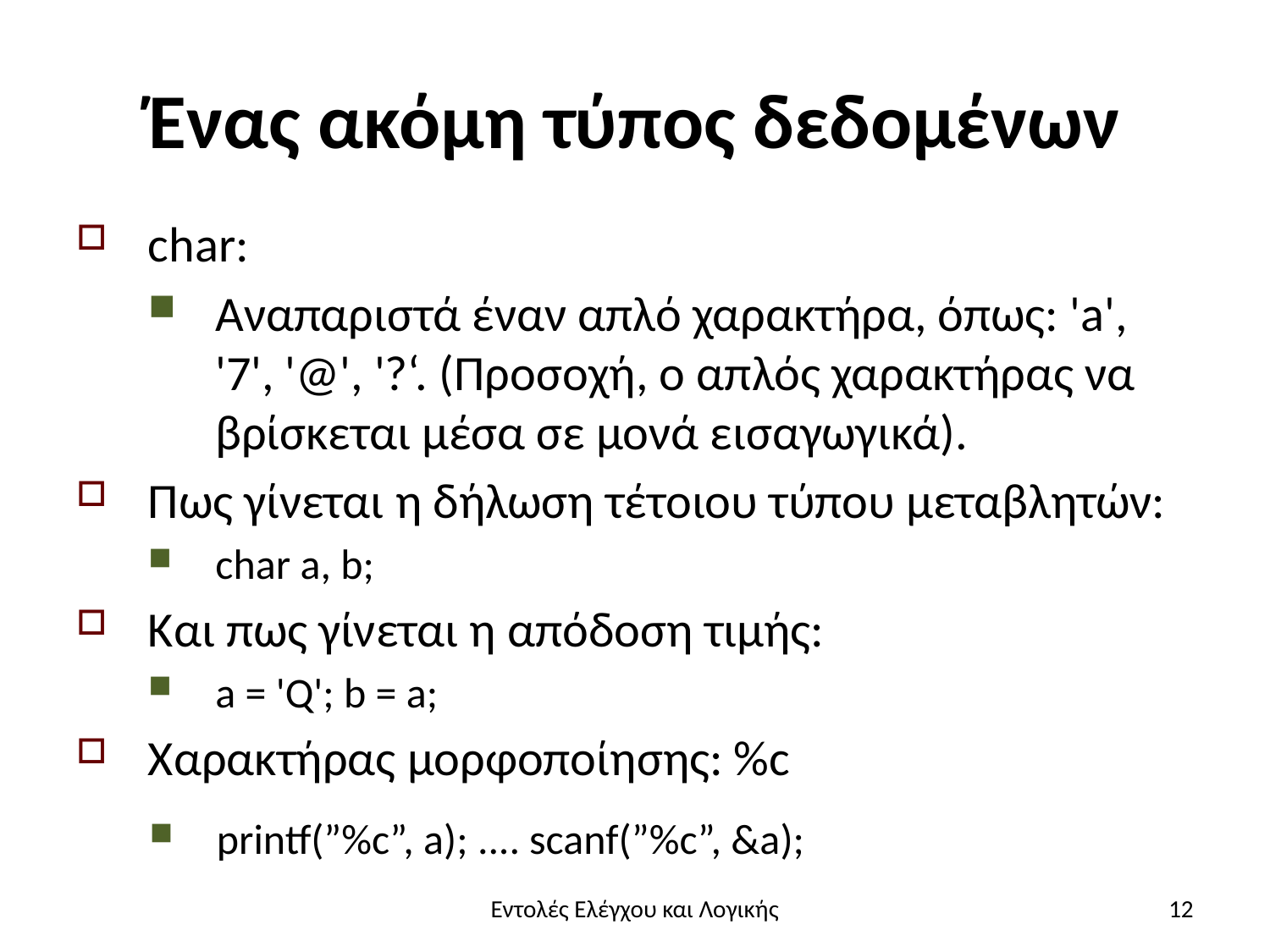

# Ένας ακόμη τύπος δεδομένων
char:
Αναπαριστά έναν απλό χαρακτήρα, όπως: 'a', '7', '@', '?‘. (Προσοχή, ο απλός χαρακτήρας να βρίσκεται μέσα σε μονά εισαγωγικά).
Πως γίνεται η δήλωση τέτοιου τύπου μεταβλητών:
char a, b;
Και πως γίνεται η απόδοση τιμής:
a = 'Q'; b = a;
Χαρακτήρας μορφοποίησης: %c

printf(”%c”, a); .... scanf(”%c”, &a);
Εντολές Ελέγχου και Λογικής
12